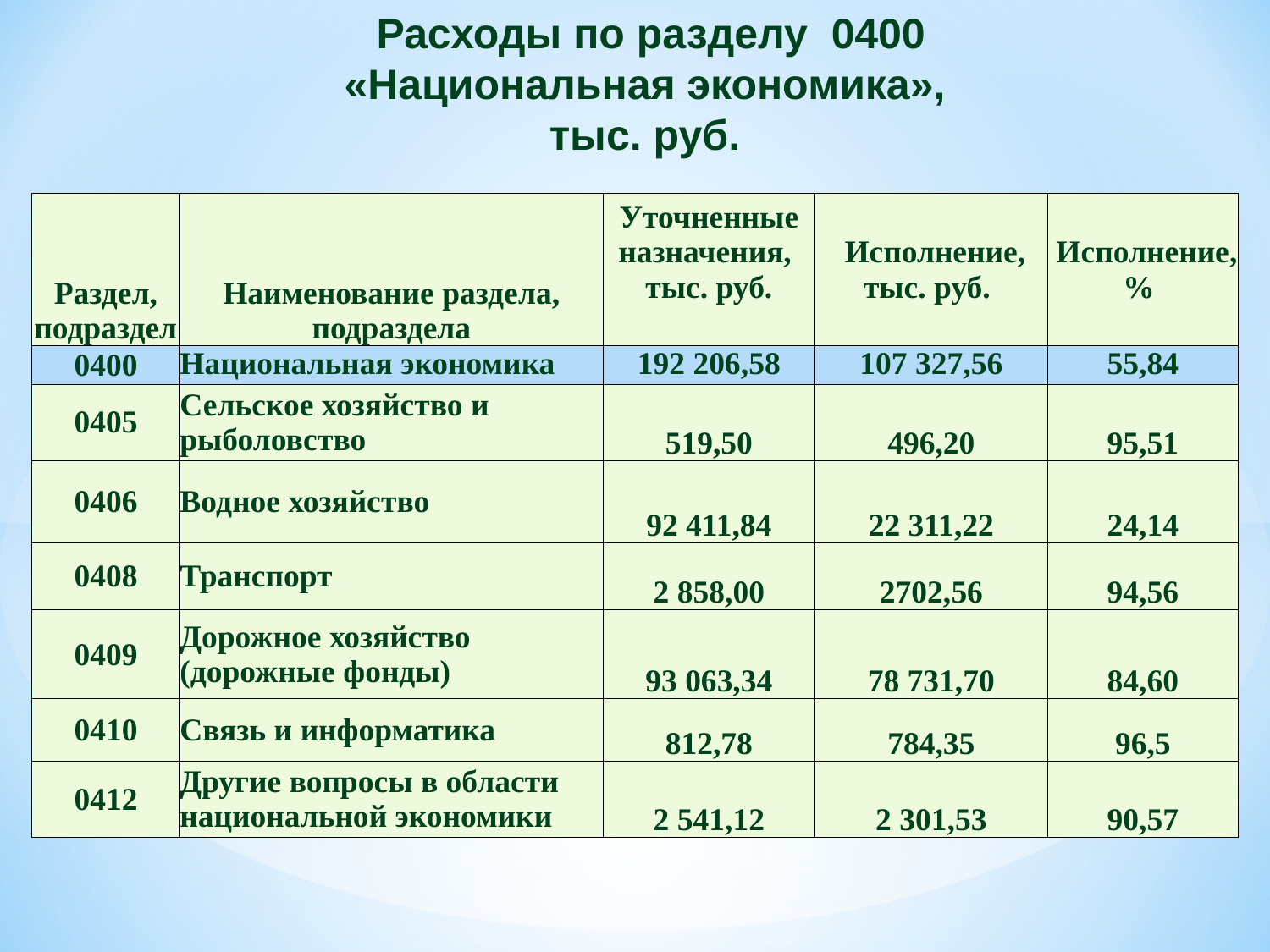

Расходы по разделу  0400 «Национальная экономика»,
тыс. руб.
| Раздел, подраздел | Наименование раздела, подраздела | Уточненные назначения, тыс. руб. | Исполнение, тыс. руб. | Исполнение, % |
| --- | --- | --- | --- | --- |
| 0400 | Национальная экономика | 192 206,58 | 107 327,56 | 55,84 |
| 0405 | Сельское хозяйство и рыболовство | 519,50 | 496,20 | 95,51 |
| 0406 | Водное хозяйство | 92 411,84 | 22 311,22 | 24,14 |
| 0408 | Транспорт | 2 858,00 | 2702,56 | 94,56 |
| 0409 | Дорожное хозяйство (дорожные фонды) | 93 063,34 | 78 731,70 | 84,60 |
| 0410 | Связь и информатика | 812,78 | 784,35 | 96,5 |
| 0412 | Другие вопросы в области национальной экономики | 2 541,12 | 2 301,53 | 90,57 |